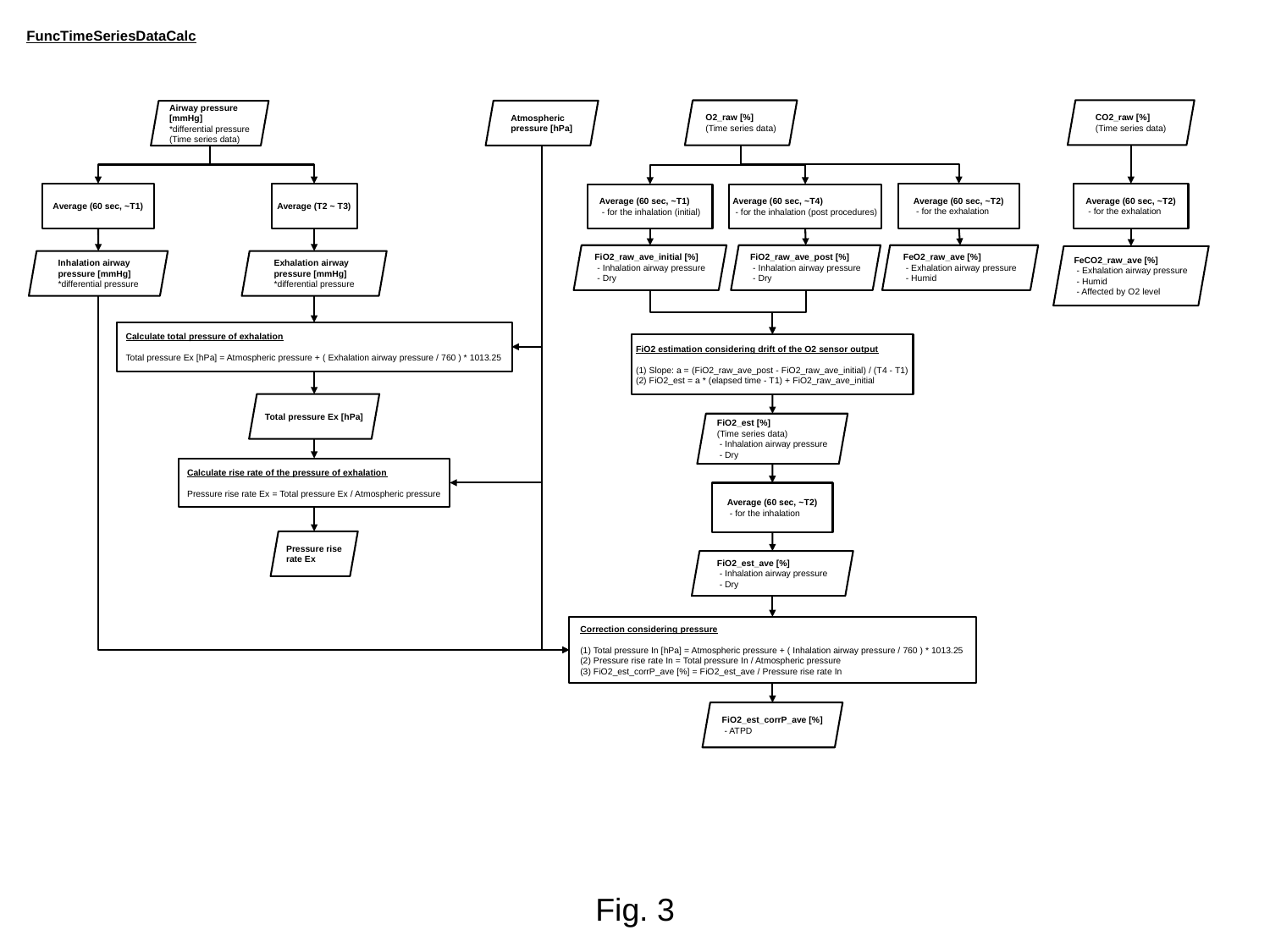

FuncTimeSeriesDataCalc
CO2_raw [%]
(Time series data)
O2_raw [%]
(Time series data)
Atmospheric pressure [hPa]
Airway pressure [mmHg]
*differential pressure
(Time series data)
Average (60 sec, ~T2)
 - for the exhalation
Average (60 sec, ~T2)
 - for the exhalation
Average (60 sec, ~T1)
Average (T2 ~ T3)
Average (60 sec, ~T1)
 - for the inhalation (initial)
Average (60 sec, ~T4)
 - for the inhalation (post procedures)
FiO2_raw_ave_initial [%]
 - Inhalation airway pressure
 - Dry
FiO2_raw_ave_post [%]
 - Inhalation airway pressure
 - Dry
FeO2_raw_ave [%]
 - Exhalation airway pressure
 - Humid
FeCO2_raw_ave [%]
 - Exhalation airway pressure
 - Humid
 - Affected by O2 level
Inhalation airway pressure [mmHg]
*differential pressure
Exhalation airway pressure [mmHg]
*differential pressure
Calculate total pressure of exhalation

Total pressure Ex [hPa] = Atmospheric pressure + ( Exhalation airway pressure / 760 ) * 1013.25
FiO2 estimation considering drift of the O2 sensor output

(1) Slope: a = (FiO2_raw_ave_post - FiO2_raw_ave_initial) / (T4 - T1)
(2) FiO2_est = a * (elapsed time - T1) + FiO2_raw_ave_initial
Total pressure Ex [hPa]
FiO2_est [%]
(Time series data)
 - Inhalation airway pressure
 - Dry
Calculate rise rate of the pressure of exhalation

Pressure rise rate Ex = Total pressure Ex / Atmospheric pressure
Average (60 sec, ~T2)
 - for the inhalation
Pressure rise rate Ex
FiO2_est_ave [%]
 - Inhalation airway pressure
 - Dry
Correction considering pressure

(1) Total pressure In [hPa] = Atmospheric pressure + ( Inhalation airway pressure / 760 ) * 1013.25
(2) Pressure rise rate In = Total pressure In / Atmospheric pressure
(3) FiO2_est_corrP_ave [%] = FiO2_est_ave / Pressure rise rate In
FiO2_est_corrP_ave [%]
 - ATPD
Fig. 3